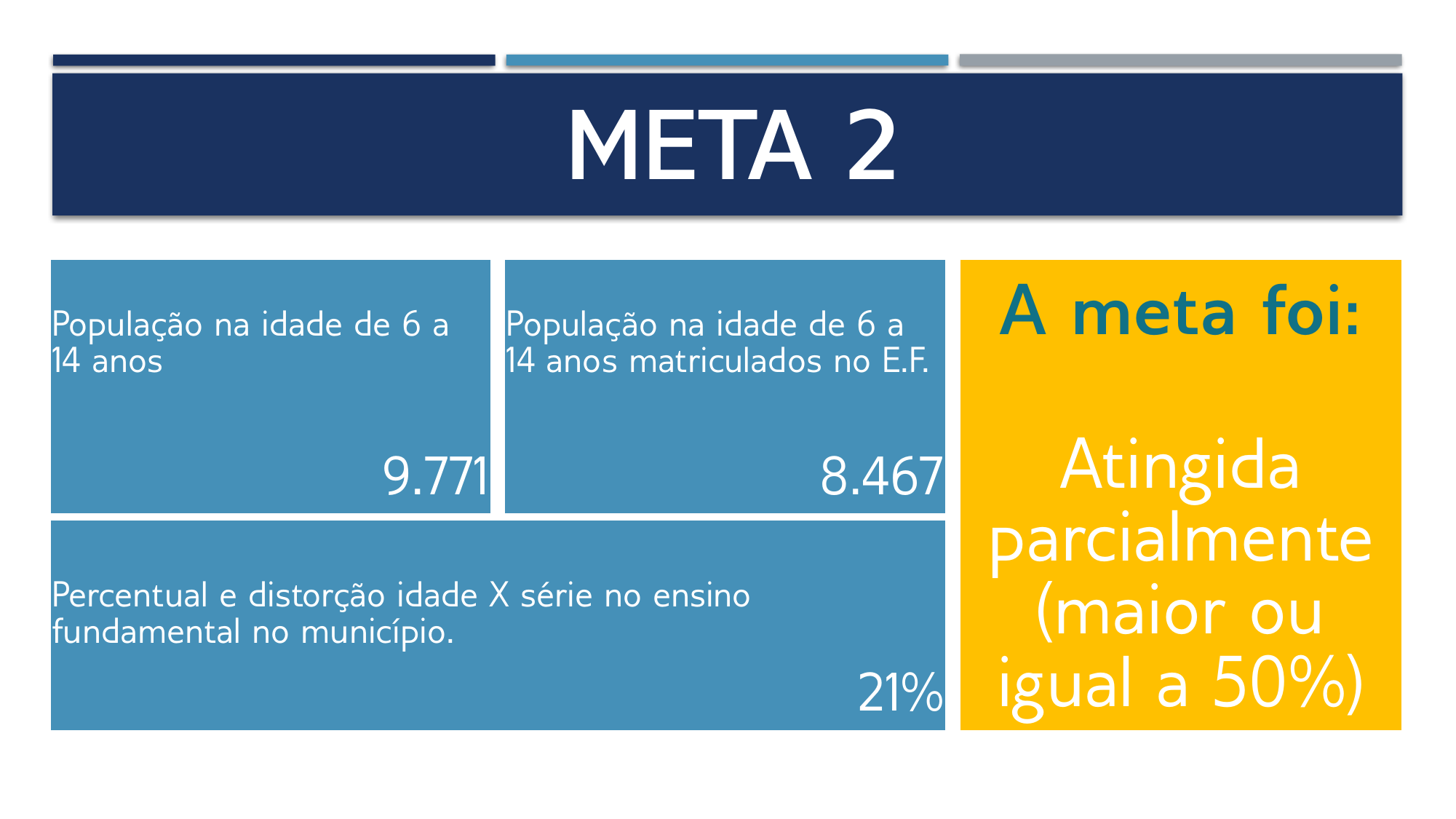

# Meta 2
| População na idade de 6 a 14 anos |
| --- |
| 9.771 |
| População na idade de 6 a 14 anos matriculados no E.F. |
| --- |
| 8.467 |
| A meta foi: |
| --- |
| Atingida parcialmente (maior ou igual a 50%) |
| Percentual e distorção idade X série no ensino fundamental no município. |
| --- |
| 21% |